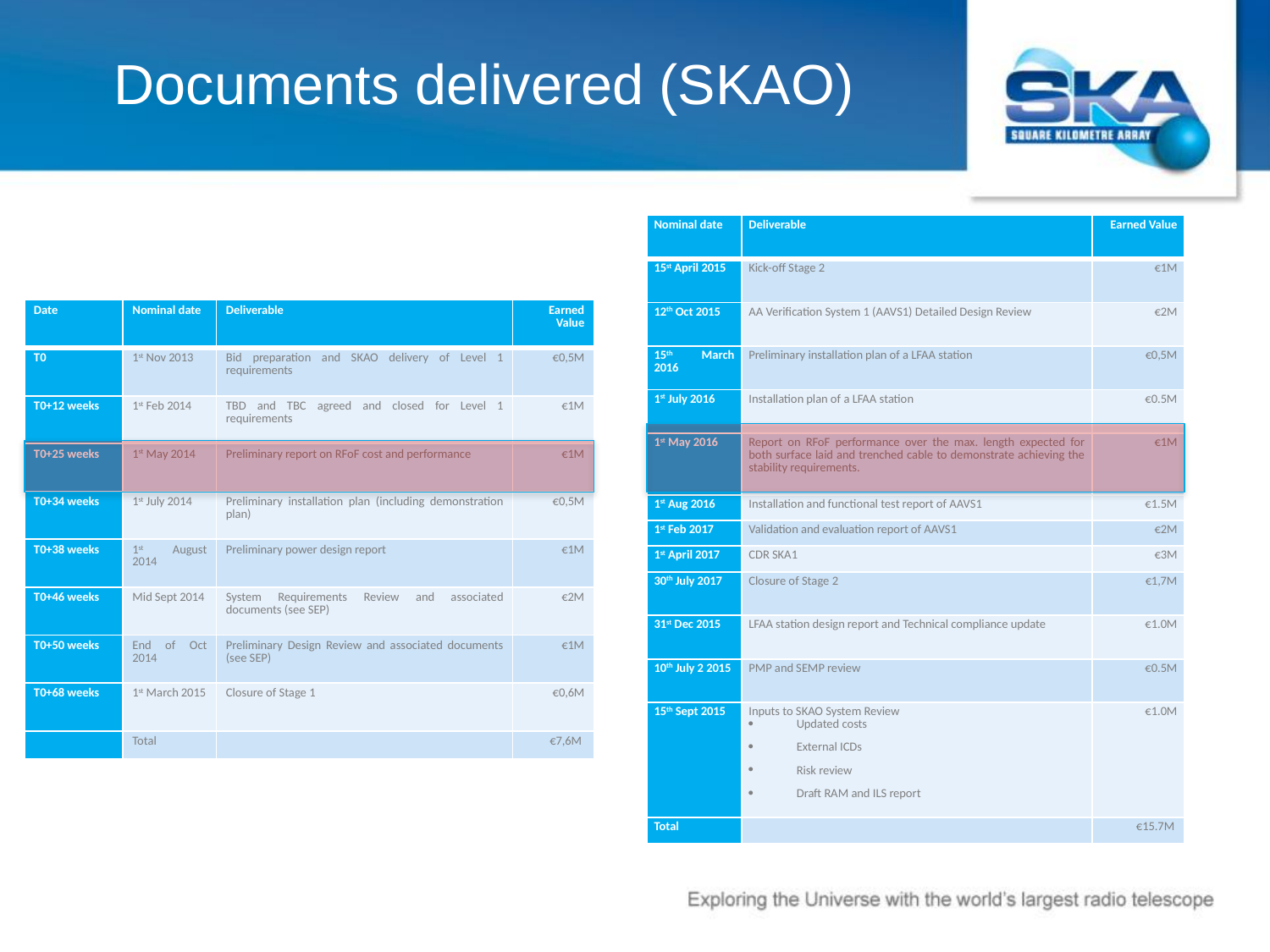

Documents delivered (SKAO)
| Nominal date | Deliverable | Earned Value |
| --- | --- | --- |
| 15st April 2015 | Kick-off Stage 2 | €1M |
| 12th Oct 2015 | AA Verification System 1 (AAVS1) Detailed Design Review | €2M |
| 15th March 2016 | Preliminary installation plan of a LFAA station | €0,5M |
| 1st July 2016 | Installation plan of a LFAA station | €0.5M |
| 1st May 2016 | Report on RFoF performance over the max. length expected for both surface laid and trenched cable to demonstrate achieving the stability requirements. | €1M |
| 1st Aug 2016 | Installation and functional test report of AAVS1 | €1.5M |
| 1st Feb 2017 | Validation and evaluation report of AAVS1 | €2M |
| 1st April 2017 | CDR SKA1 | €3M |
| 30th July 2017 | Closure of Stage 2 | €1,7M |
| 31st Dec 2015 | LFAA station design report and Technical compliance update | €1.0M |
| 10th July 2 2015 | PMP and SEMP review | €0.5M |
| 15th Sept 2015 | Inputs to SKAO System Review Updated costs External ICDs Risk review Draft RAM and ILS report | €1.0M |
| Total |  | €15.7M |
| Date | Nominal date | Deliverable | Earned Value |
| --- | --- | --- | --- |
| T0 | 1st Nov 2013 | Bid preparation and SKAO delivery of Level 1 requirements | €0,5M |
| T0+12 weeks | 1st Feb 2014 | TBD and TBC agreed and closed for Level 1 requirements | €1M |
| T0+25 weeks | 1st May 2014 | Preliminary report on RFoF cost and performance | €1M |
| T0+34 weeks | 1st July 2014 | Preliminary installation plan (including demonstration plan) | €0,5M |
| T0+38 weeks | 1st August 2014 | Preliminary power design report | €1M |
| T0+46 weeks | Mid Sept 2014 | System Requirements Review and associated documents (see SEP) | €2M |
| T0+50 weeks | End of Oct 2014 | Preliminary Design Review and associated documents (see SEP) | €1M |
| T0+68 weeks | 1st March 2015 | Closure of Stage 1 | €0,6M |
|  | Total |  | €7,6M |